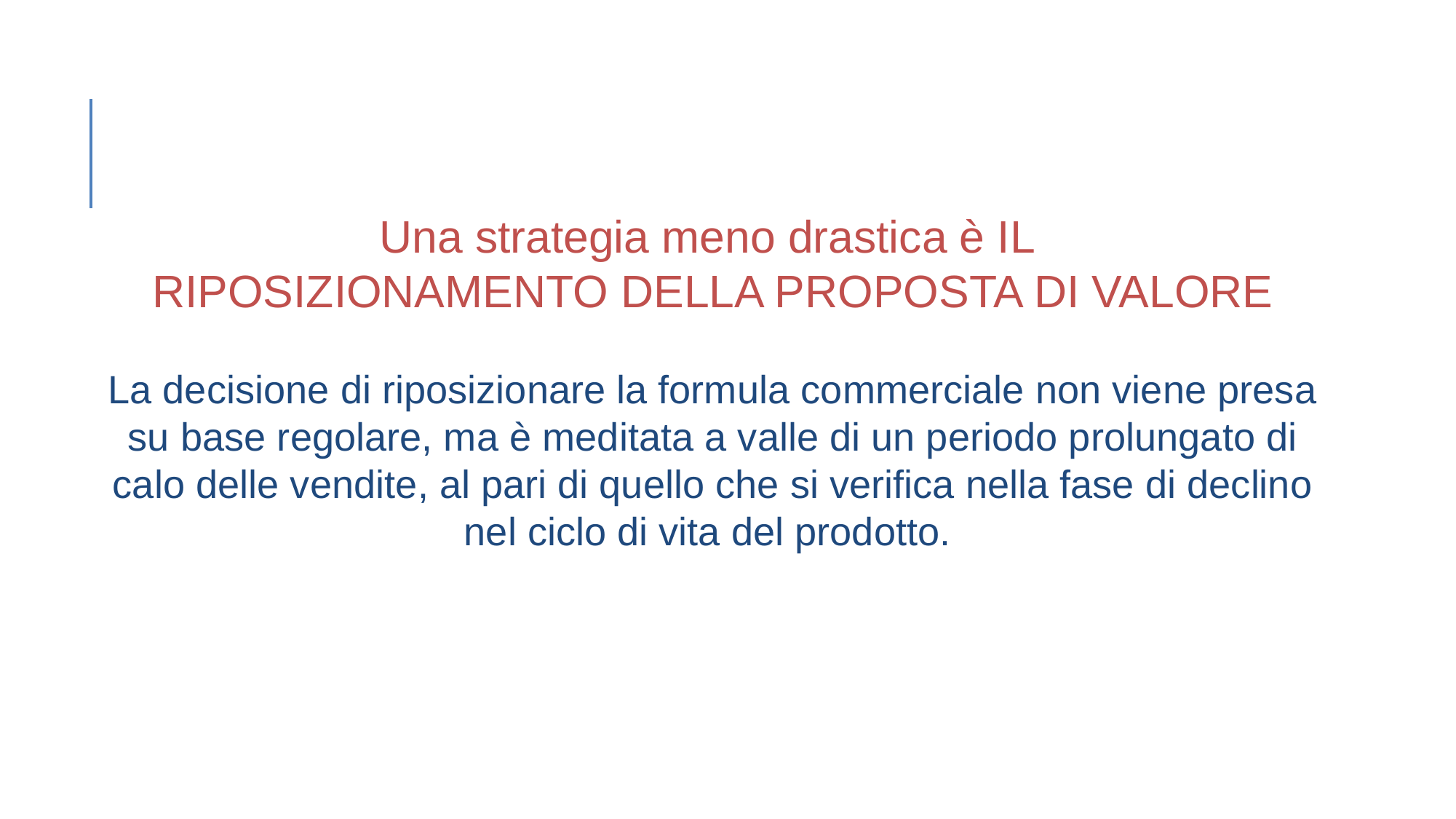

Una strategia meno drastica è IL
RIPOSIZIONAMENTO DELLA PROPOSTA DI VALORE

La decisione di riposizionare la formula commerciale non viene presa su base regolare, ma è meditata a valle di un periodo prolungato di calo delle vendite, al pari di quello che si verifica nella fase di declino nel ciclo di vita del prodotto.